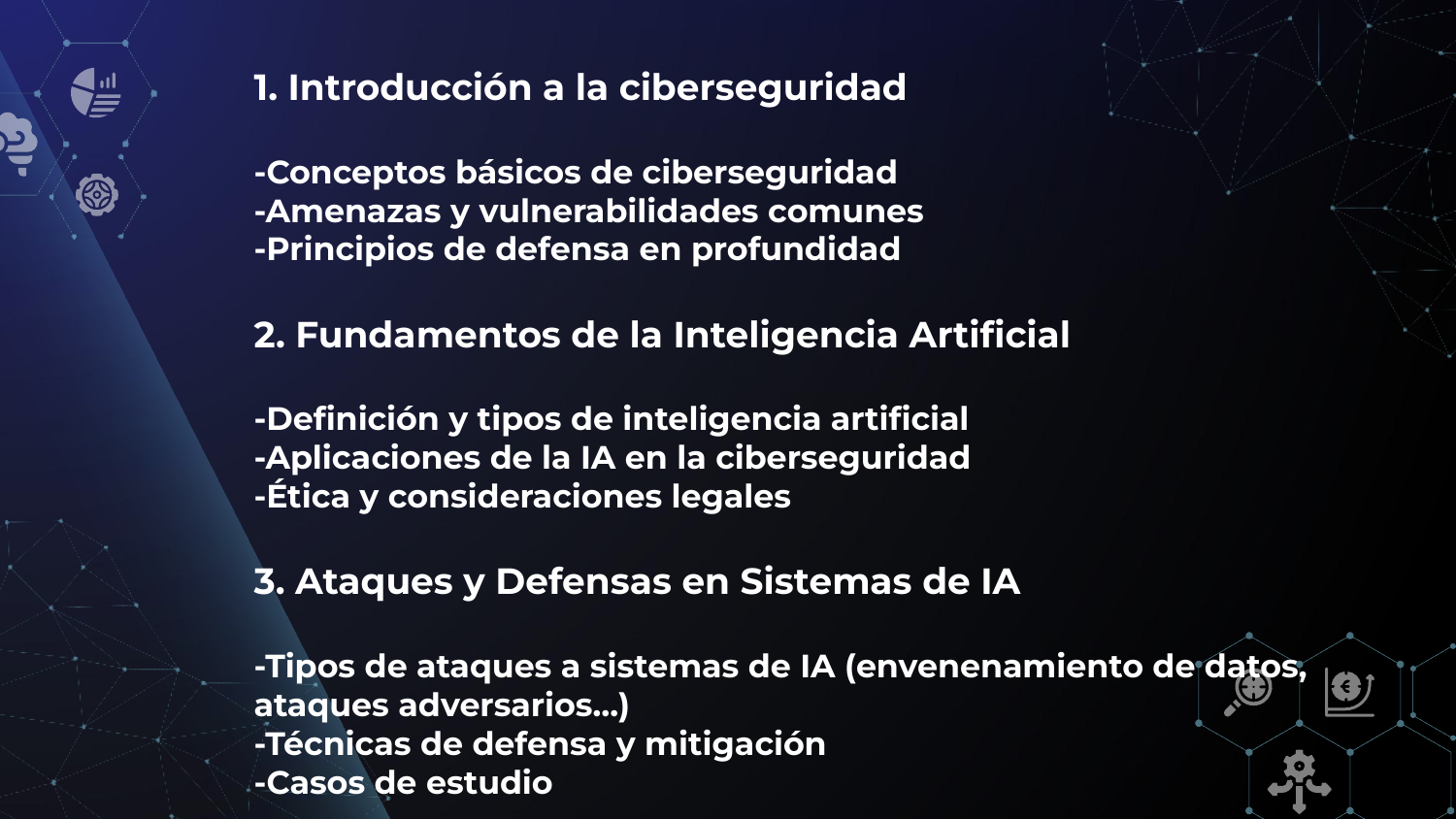

# 1. Introducción a la ciberseguridad -Conceptos básicos de ciberseguridad -Amenazas y vulnerabilidades comunes -Principios de defensa en profundidad 2. Fundamentos de la Inteligencia Artificial -Definición y tipos de inteligencia artificial -Aplicaciones de la IA en la ciberseguridad -Ética y consideraciones legales 3. Ataques y Defensas en Sistemas de IA -Tipos de ataques a sistemas de IA (envenenamiento de datos, ataques adversarios…) -Técnicas de defensa y mitigación -Casos de estudio